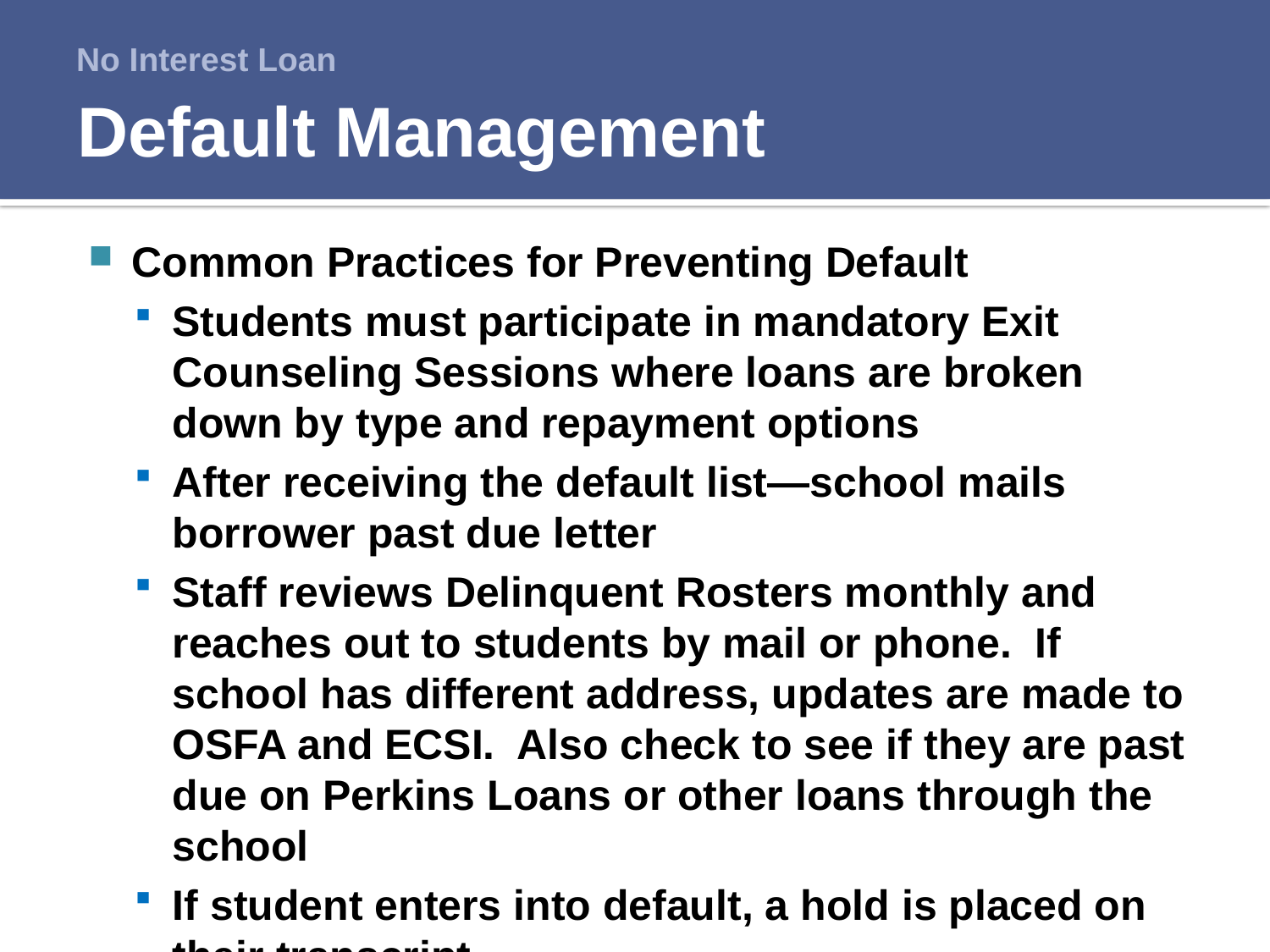

# No Interest Loan
Default Management
Common Practices for Preventing Default
Students must participate in mandatory Exit Counseling Sessions where loans are broken down by type and repayment options
After receiving the default list—school mails borrower past due letter
Staff reviews Delinquent Rosters monthly and reaches out to students by mail or phone.  If school has different address, updates are made to OSFA and ECSI.  Also check to see if they are past due on Perkins Loans or other loans through the school
If student enters into default, a hold is placed on their transcript